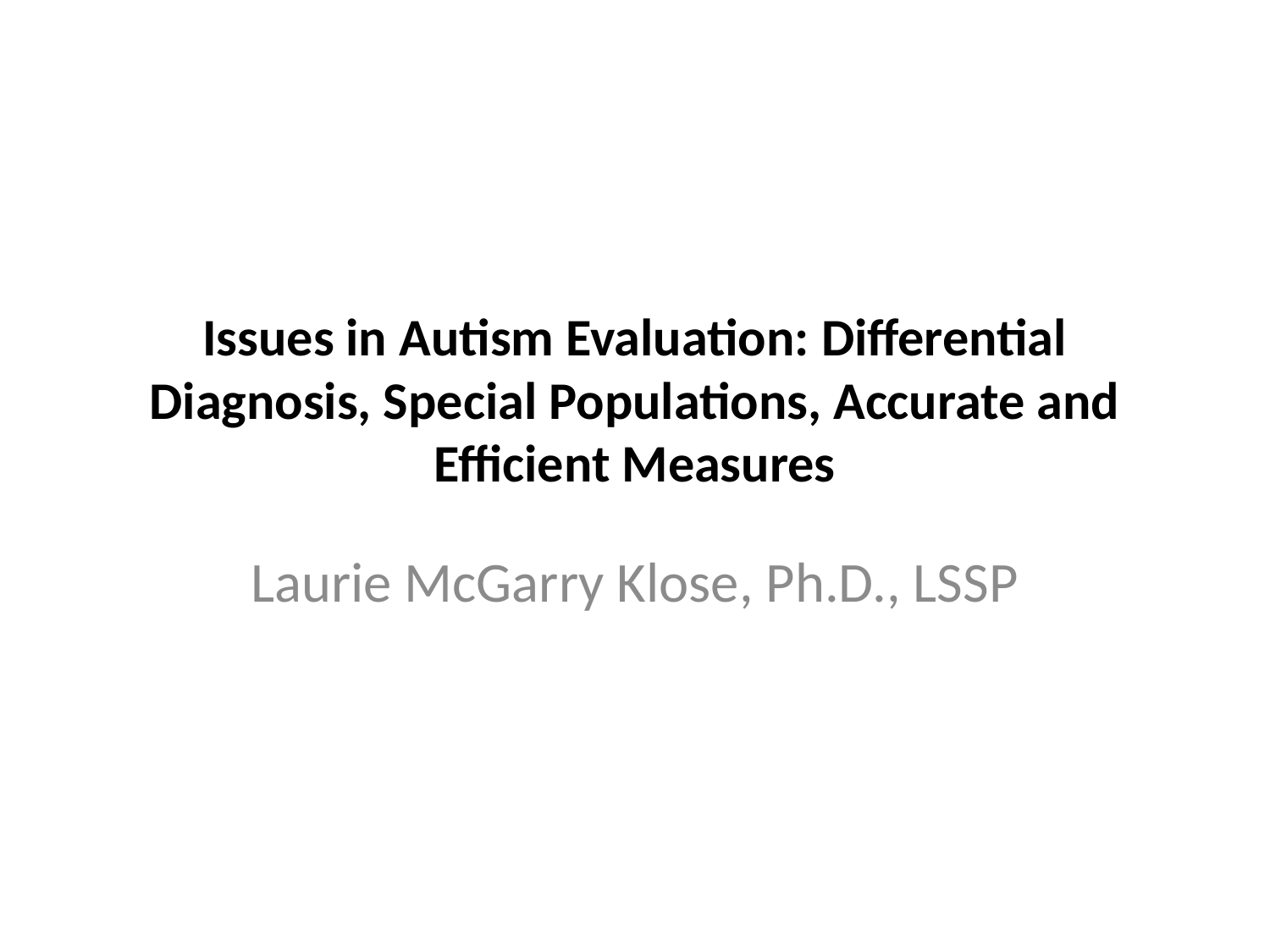

# Issues in Autism Evaluation: Differential Diagnosis, Special Populations, Accurate and Efficient Measures
Laurie McGarry Klose, Ph.D., LSSP